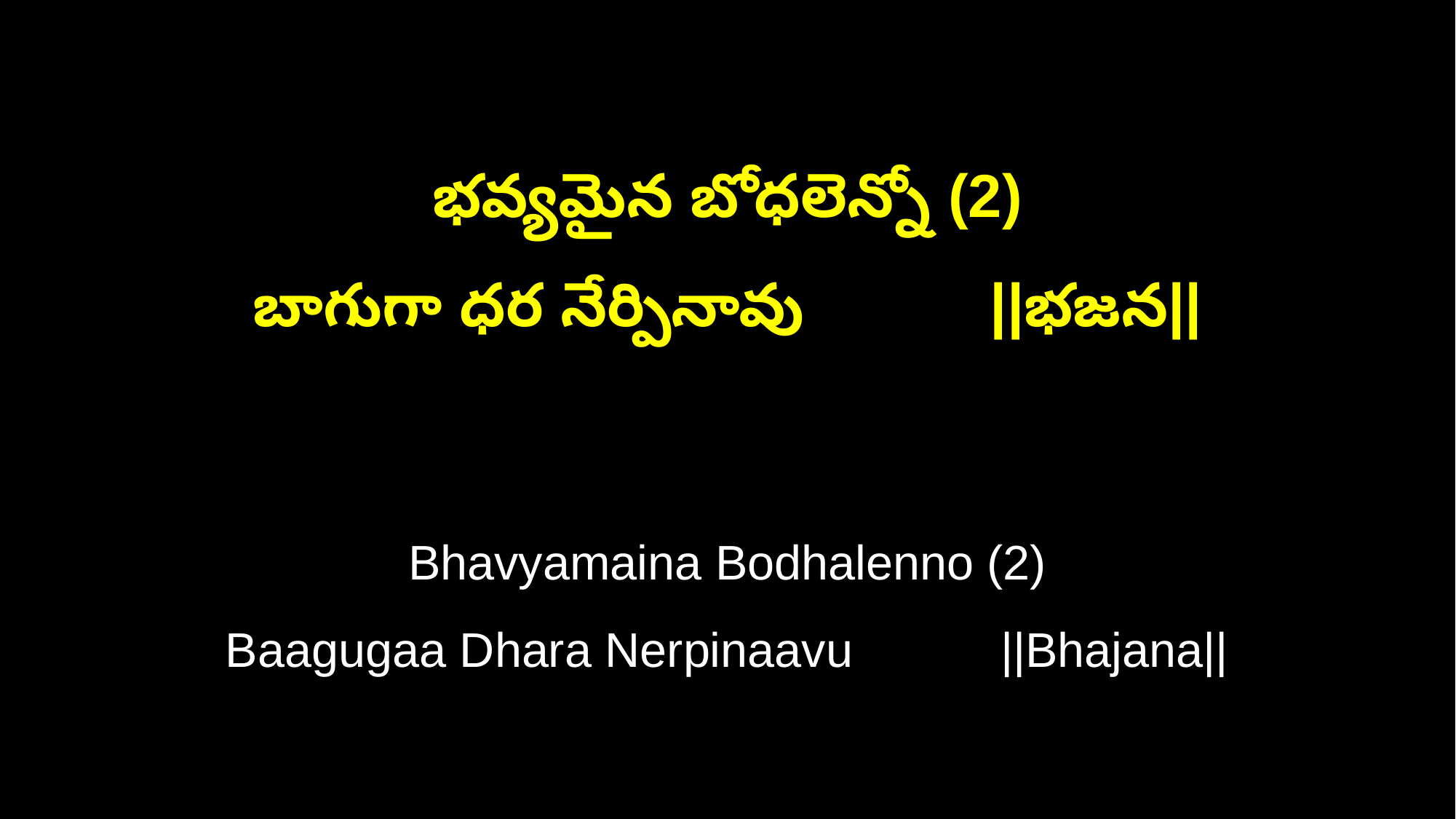

భవ్యమైన బోధలెన్నో (2)
బాగుగా ధర నేర్పినావు           ||భజన||
Bhavyamaina Bodhalenno (2)
Baagugaa Dhara Nerpinaavu           ||Bhajana||